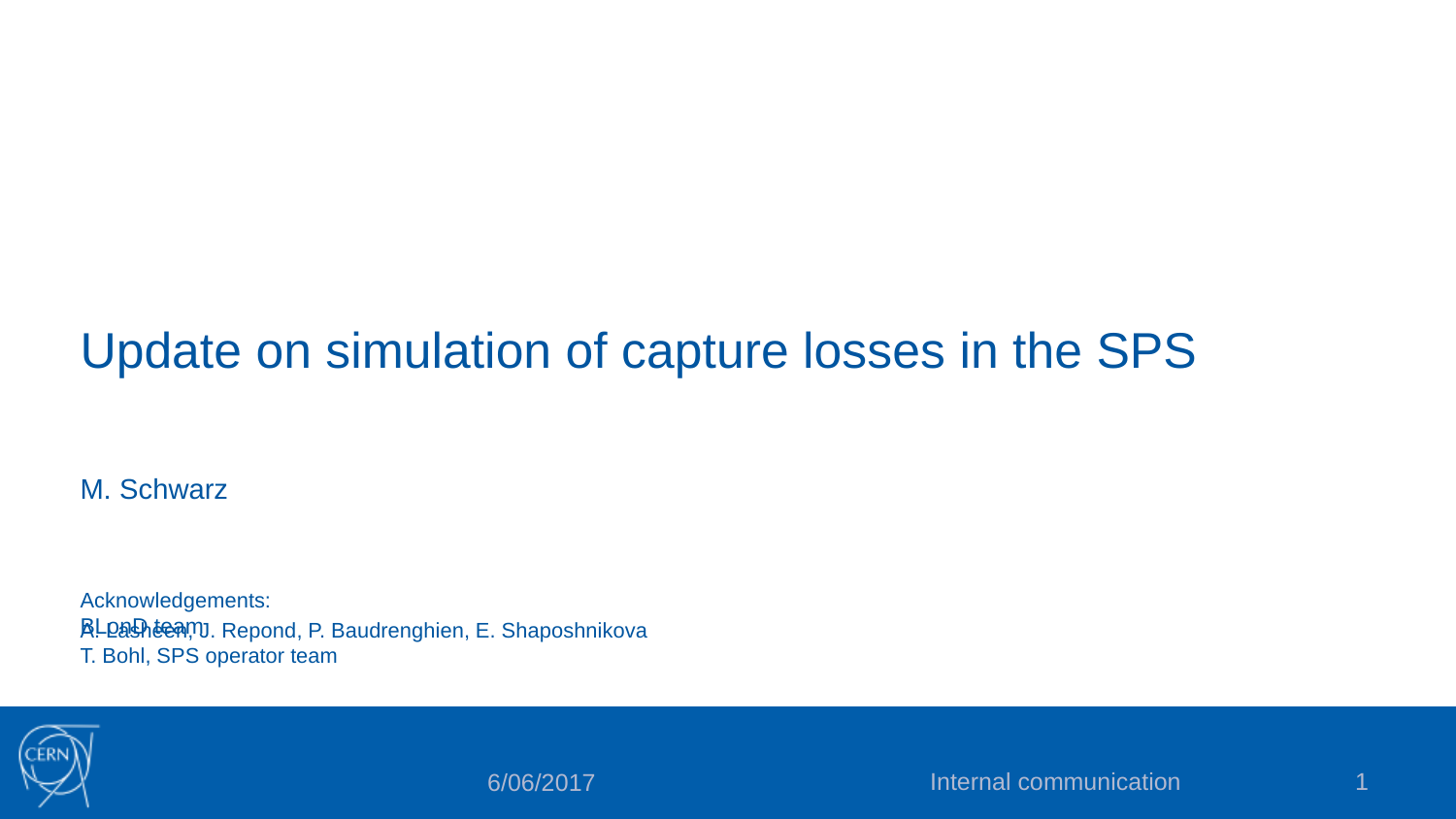

# Update on simulation of capture losses in the SPS
M. Schwarz
Acknowledgements:
A. Lasheen, J. Repond, P. Baudrenghien, E. Shaposhnikova
T. Bohl, SPS operator team

BLonD team

Internal communication
1
6/06/2017